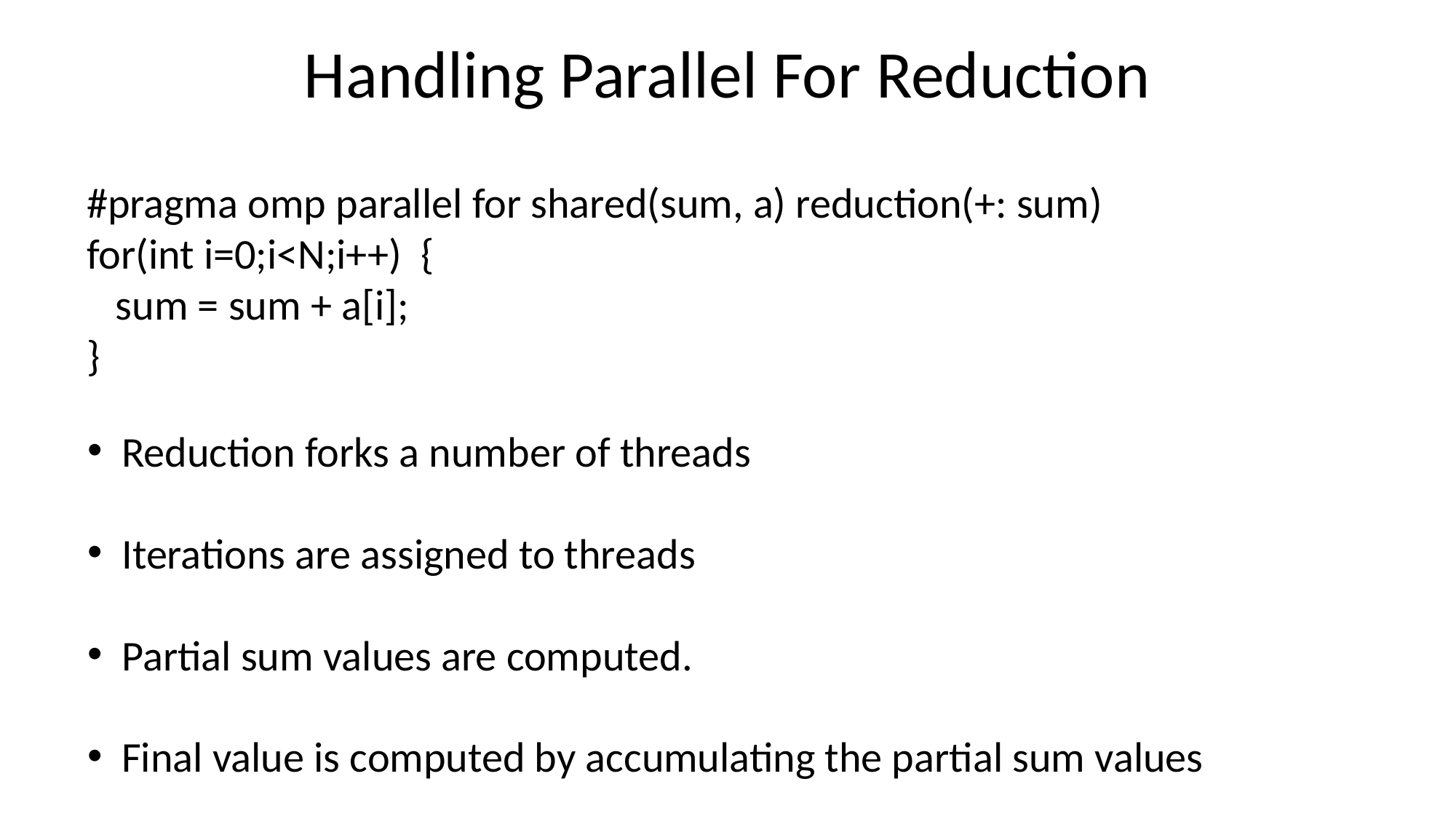

# Handling Parallel For Reduction
#pragma omp parallel for shared(sum, a) reduction(+: sum)
for(int i=0;i<N;i++)  {
   sum = sum + a[i];
}
Reduction forks a number of threads

Iterations are assigned to threads

Partial sum values are computed.

Final value is computed by accumulating the partial sum values